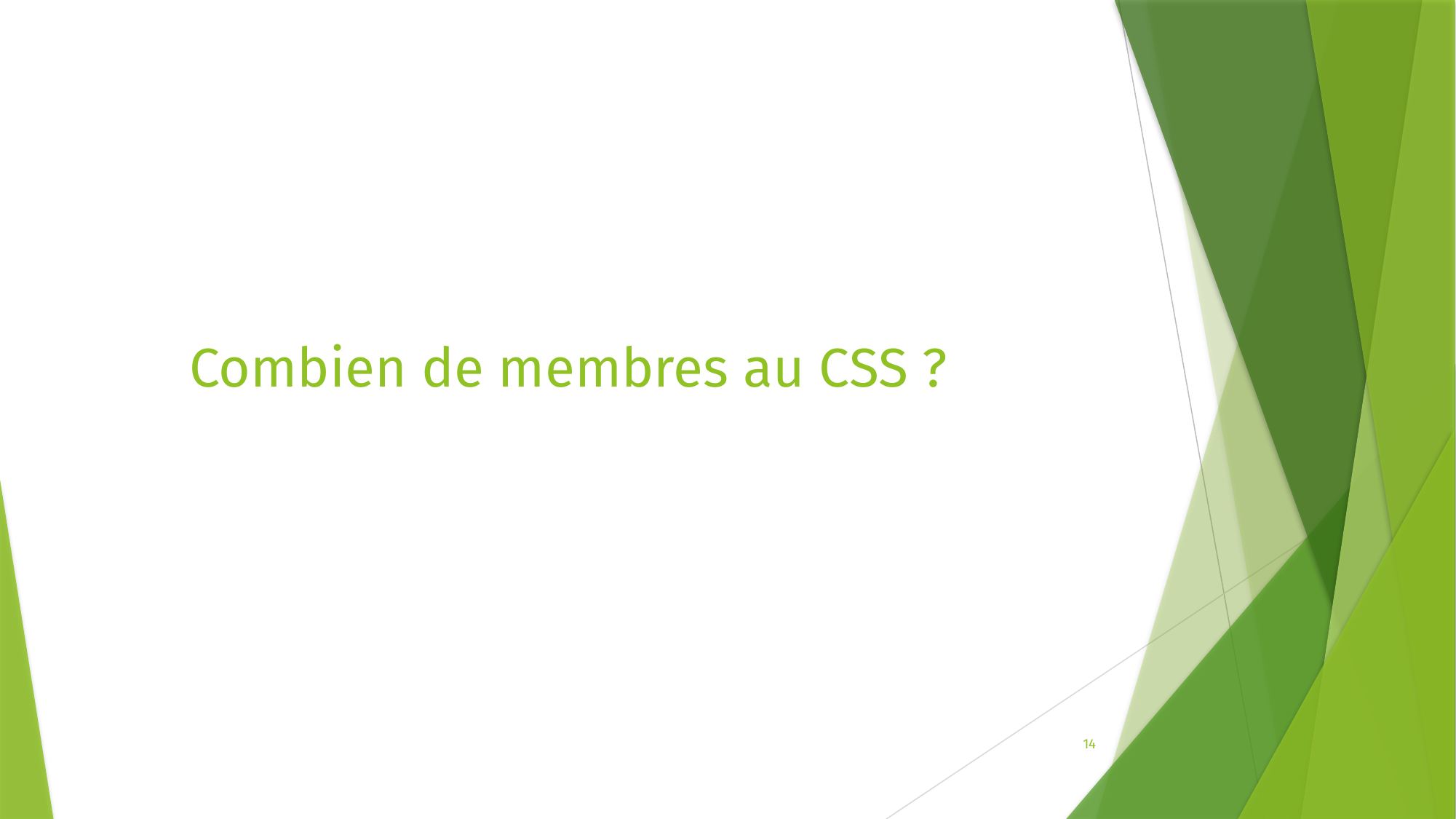

# Combien de membres au CSS ?
14